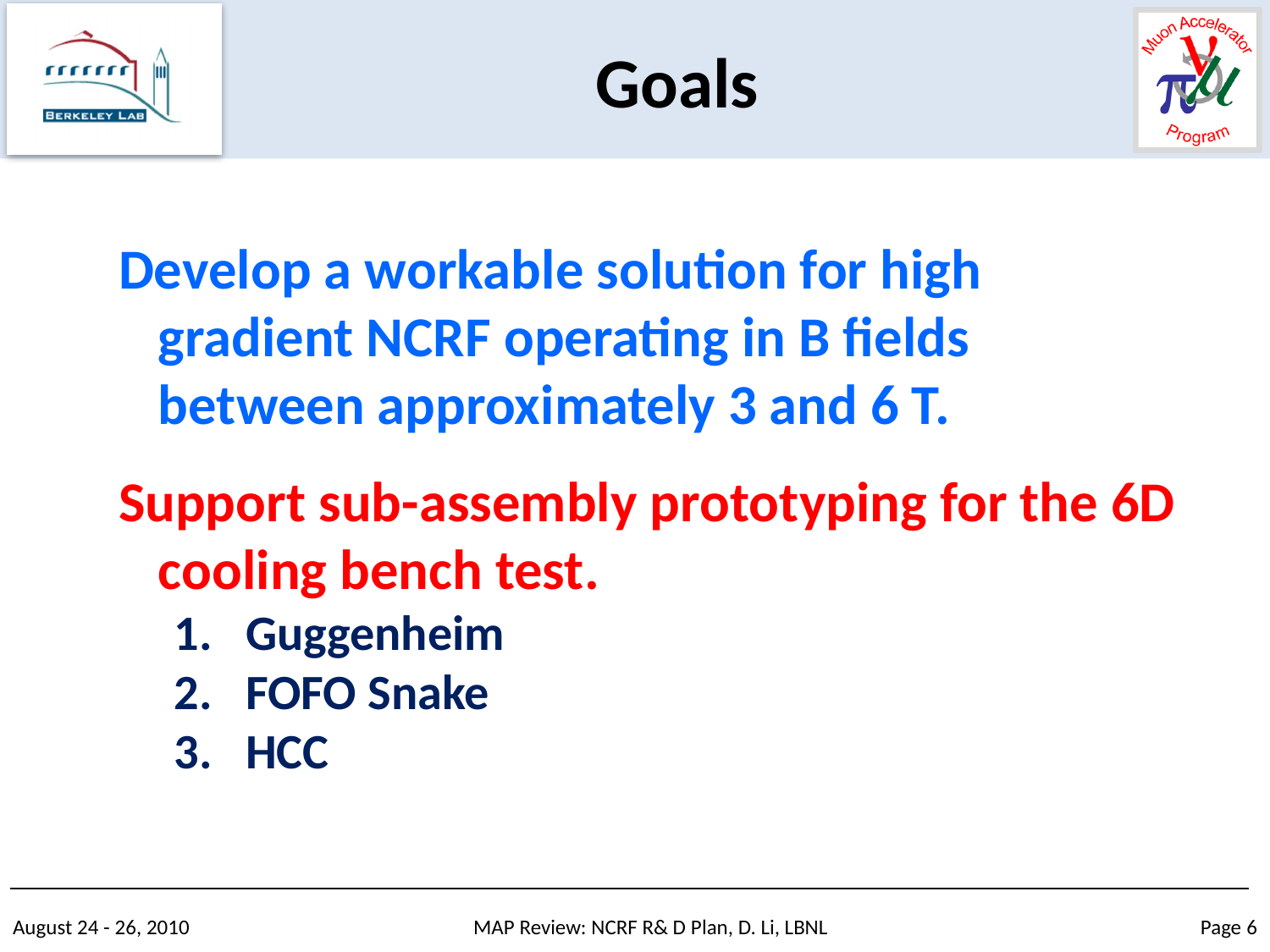

# Goals

Develop a workable solution for high gradient NCRF operating in B fields between approximately 3 and 6 T.

Support sub-assembly prototyping for the 6D cooling bench test.
Guggenheim
FOFO Snake
HCC

August 24 - 26, 2010
MAP Review: NCRF R& D Plan, D. Li, LBNL
Page 6